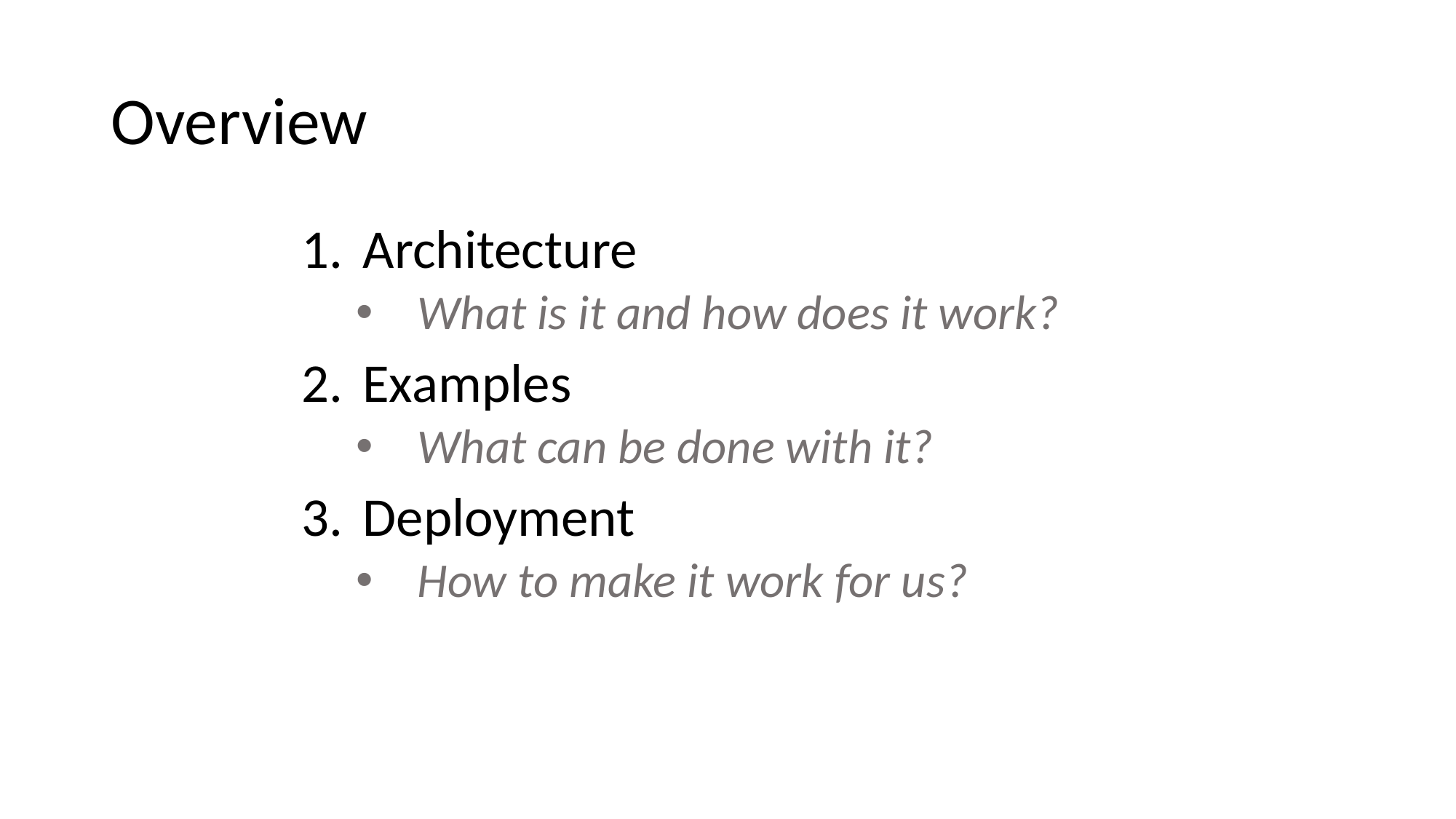

# Overview
Architecture
What is it and how does it work?
Examples
What can be done with it?
Deployment
How to make it work for us?